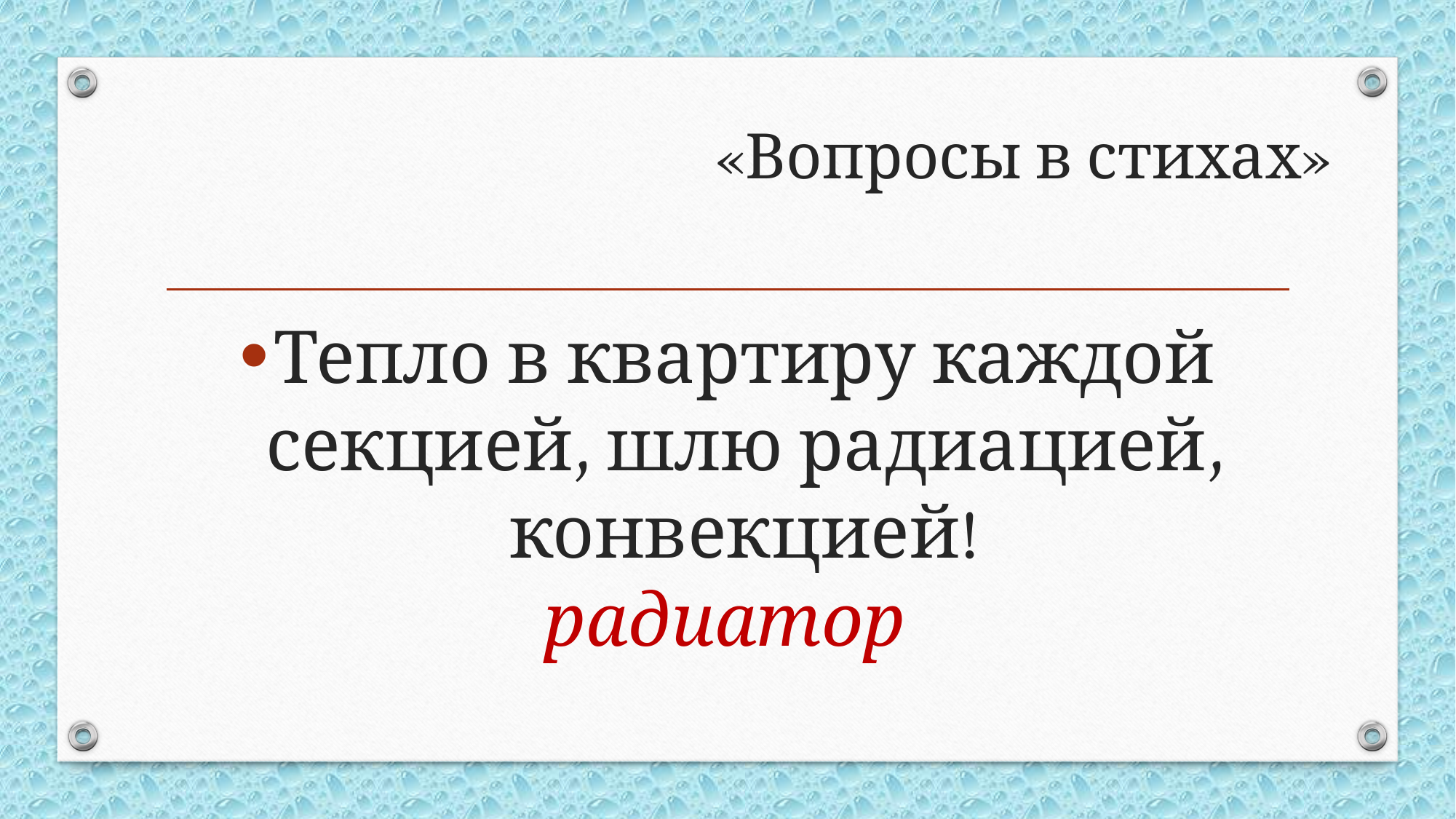

# «Вопросы в стихах»
Тепло в квартиру каждой секцией, шлю радиацией, конвекцией!
радиатор